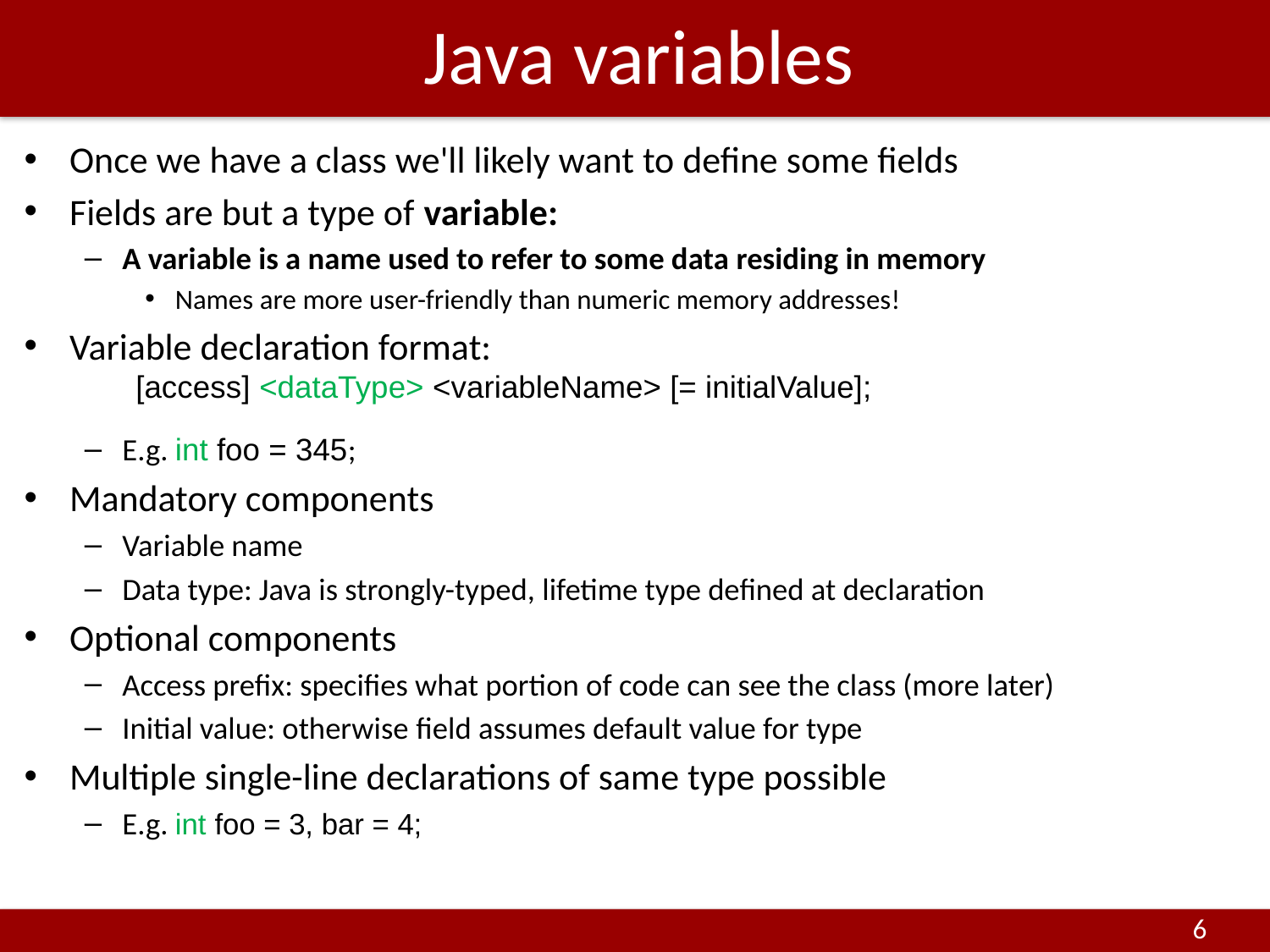

# Java variables
Once we have a class we'll likely want to define some fields
Fields are but a type of variable:
A variable is a name used to refer to some data residing in memory
Names are more user-friendly than numeric memory addresses!
Variable declaration format:
	[access] <dataType> <variableName> [= initialValue];

E.g. int foo = 345;
Mandatory components
Variable name
Data type: Java is strongly-typed, lifetime type defined at declaration
Optional components
Access prefix: specifies what portion of code can see the class (more later)
Initial value: otherwise field assumes default value for type
Multiple single-line declarations of same type possible
E.g. int foo = 3, bar = 4;